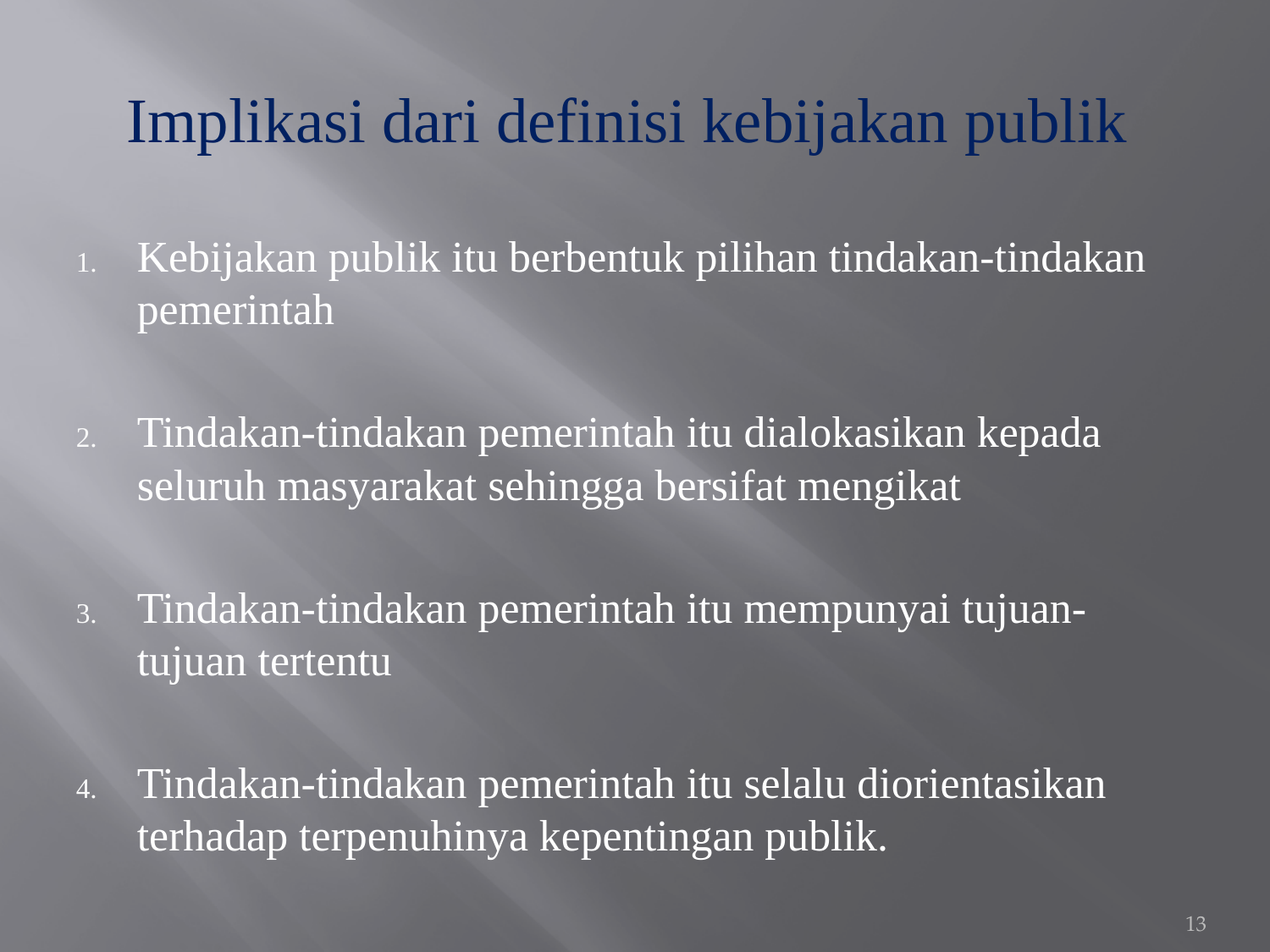

# Implikasi dari definisi kebijakan publik
Kebijakan publik itu berbentuk pilihan tindakan-tindakan pemerintah

Tindakan-tindakan pemerintah itu dialokasikan kepada seluruh masyarakat sehingga bersifat mengikat

Tindakan-tindakan pemerintah itu mempunyai tujuan-tujuan tertentu

Tindakan-tindakan pemerintah itu selalu diorientasikan terhadap terpenuhinya kepentingan publik.

13